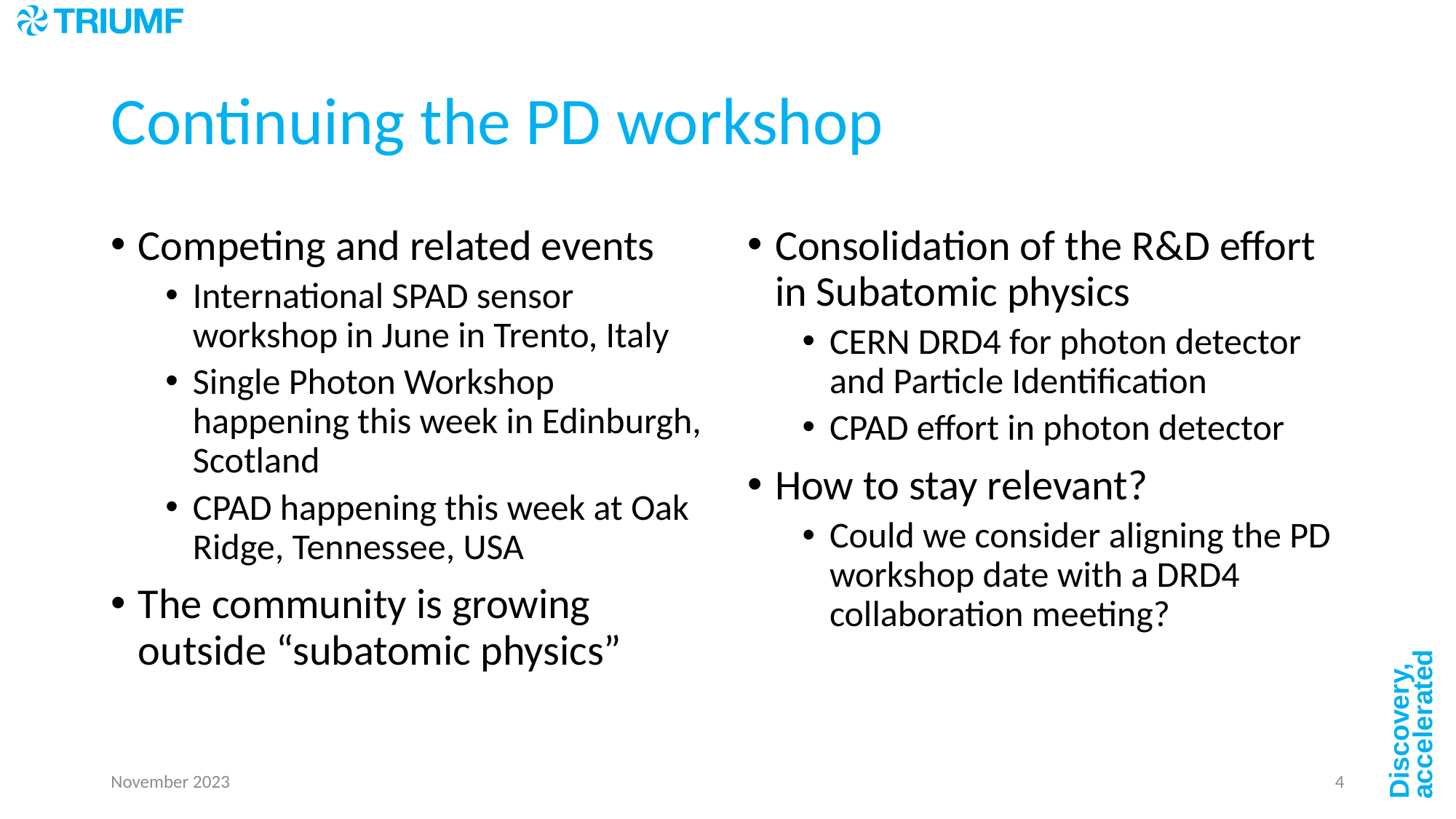

# Continuing the PD workshop
Competing and related events
International SPAD sensor workshop in June in Trento, Italy
Single Photon Workshop happening this week in Edinburgh, Scotland
CPAD happening this week at Oak Ridge, Tennessee, USA
The community is growing outside “subatomic physics”
Consolidation of the R&D effort in Subatomic physics
CERN DRD4 for photon detector and Particle Identification
CPAD effort in photon detector
How to stay relevant?
Could we consider aligning the PD workshop date with a DRD4 collaboration meeting?
November 2023
4